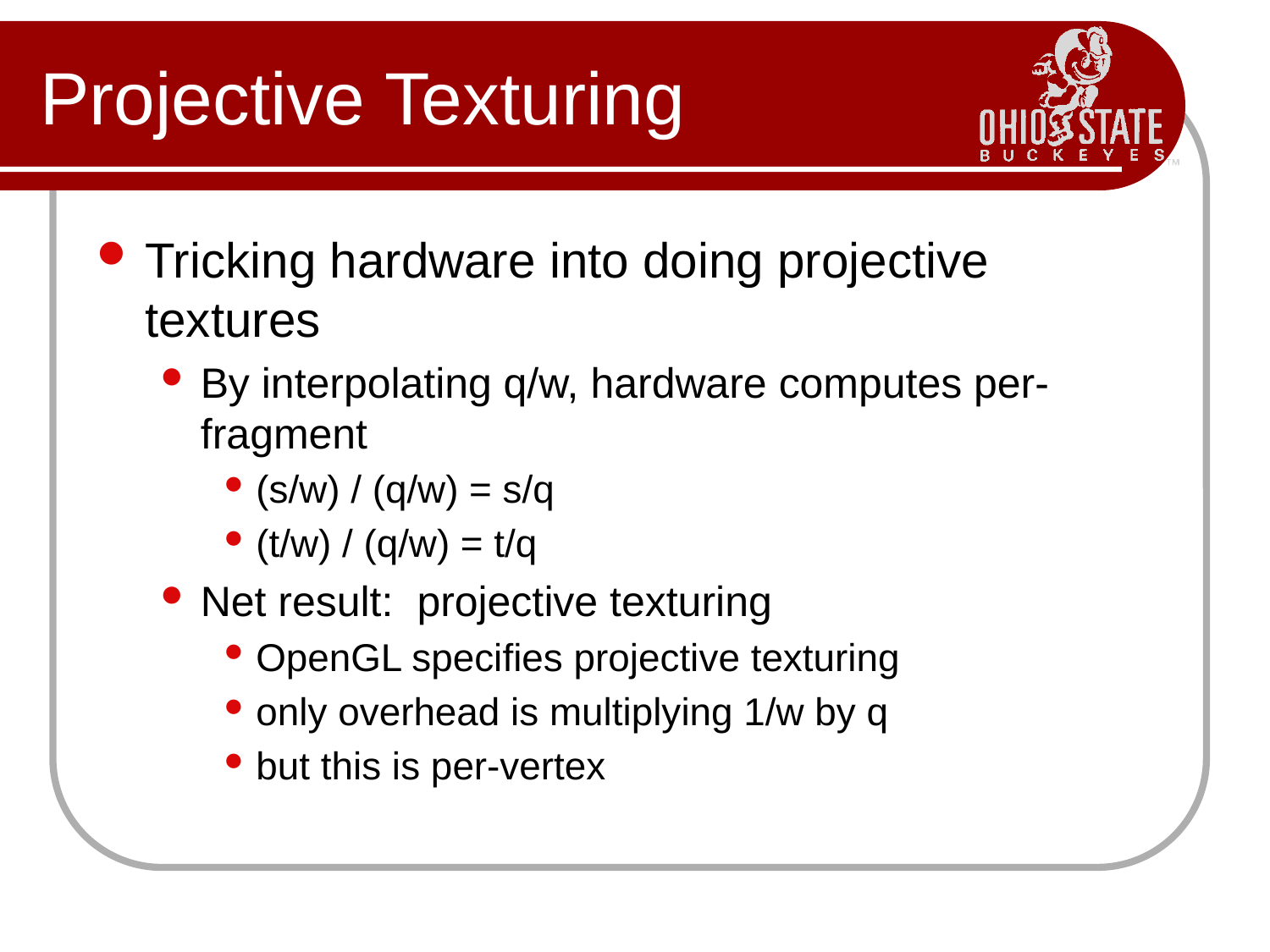

# Projective Texturing
Tricking hardware into doing projective textures
By interpolating q/w, hardware computes per-fragment
(s/w) / (q/w) = s/q
(t/w) / (q/w) = t/q
Net result:  projective texturing
OpenGL specifies projective texturing
only overhead is multiplying 1/w by q
but this is per-vertex